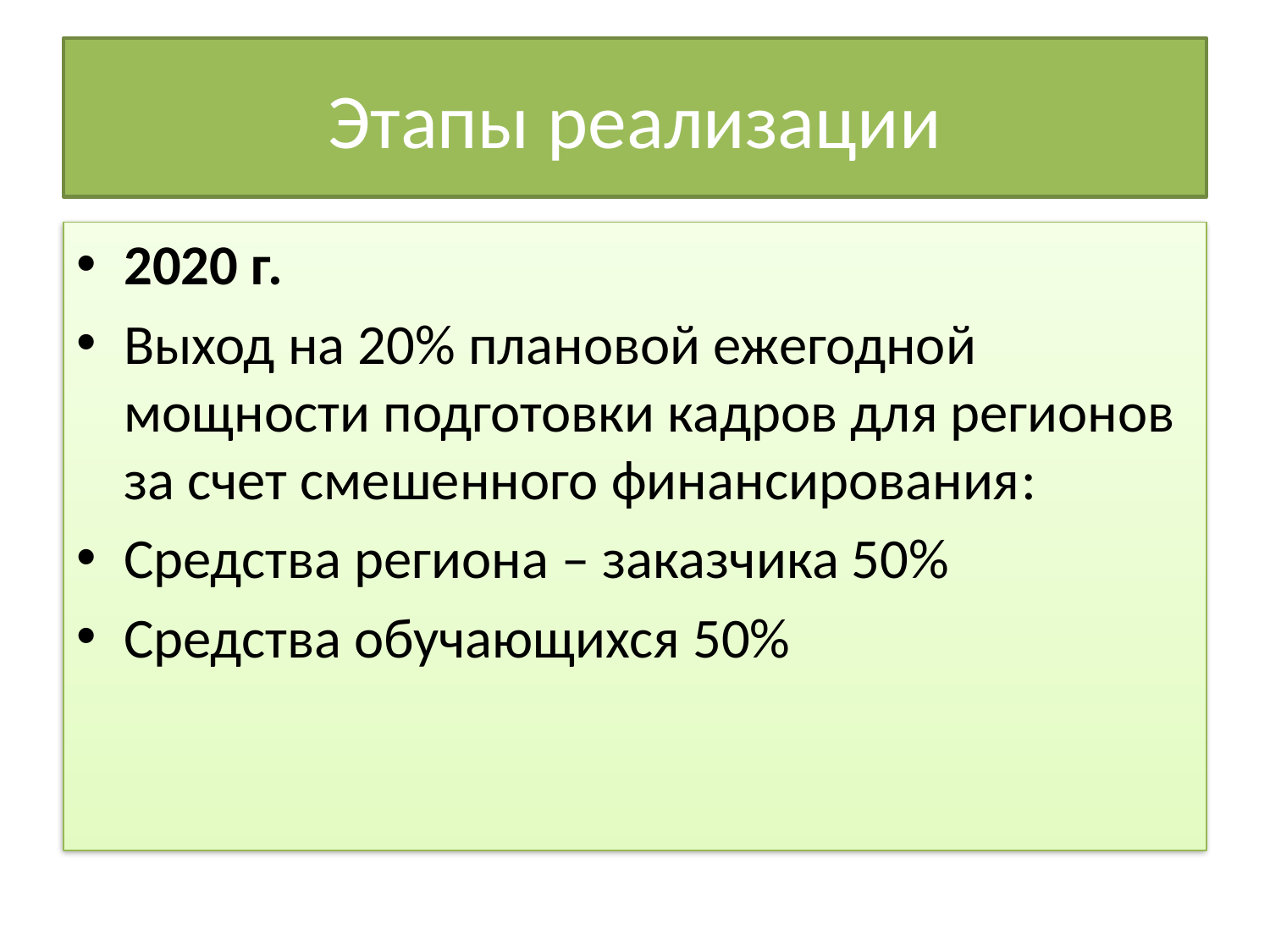

# Этапы реализации
2020 г.
Выход на 20% плановой ежегодной мощности подготовки кадров для регионов за счет смешенного финансирования:
Средства региона – заказчика 50%
Средства обучающихся 50%